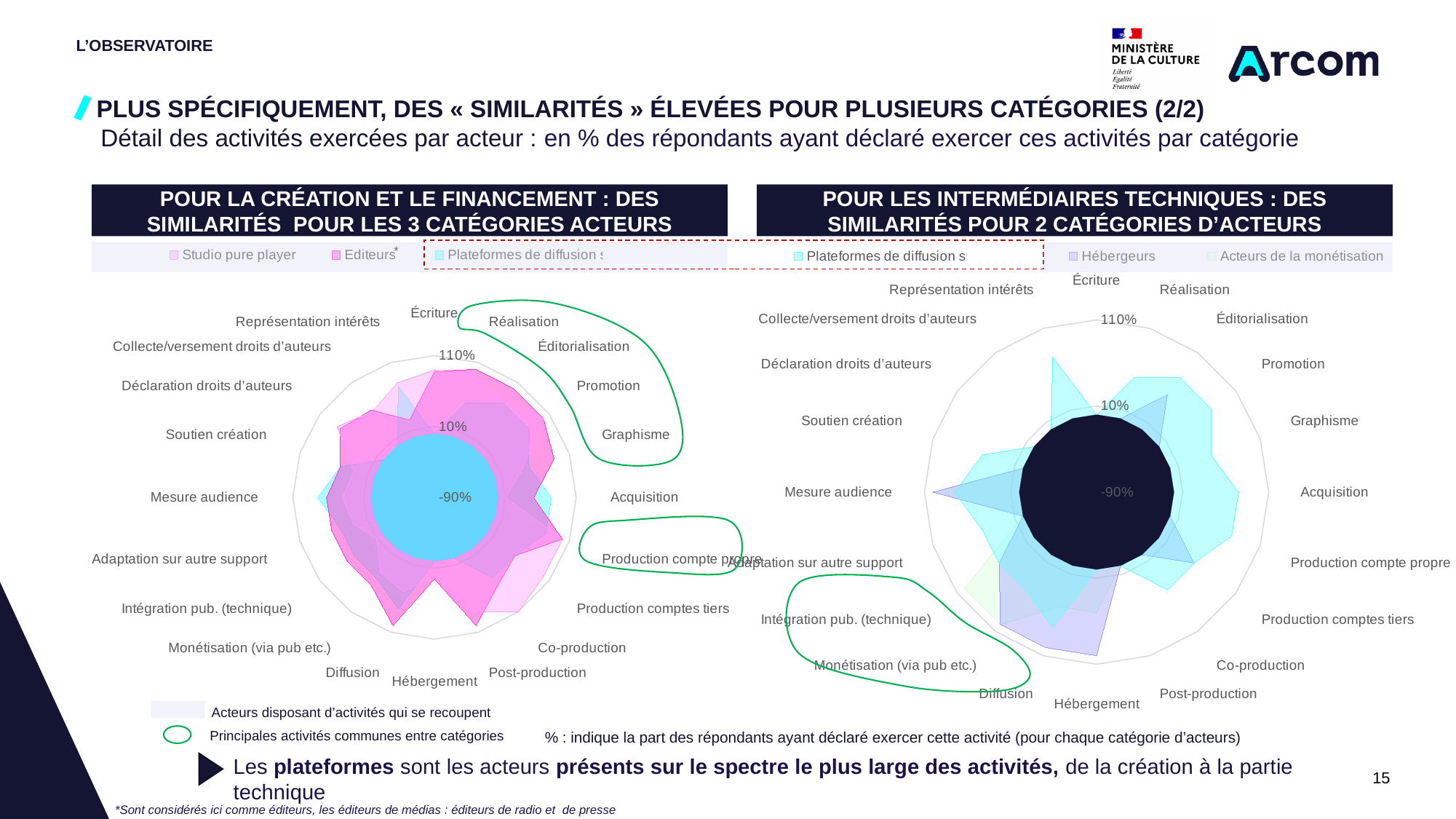

# L’OBSERVATOIRE
PLUS SPÉCIFIQUEMENT, DES « SIMILARITÉS » ÉLEVÉES POUR PLUSIEURS CATÉGORIES (2/2)
    Détail des activités exercées par acteur : en % des répondants ayant déclaré exercer ces activités par catégorie

POUR LA CRÉATION ET LE FINANCEMENT : DES SIMILARITÉS  POUR LES 3 CATÉGORIES ACTEURS
POUR LES INTERMÉDIAIRES TECHNIQUES : DES SIMILARITÉS POUR 2 CATÉGORIES D’ACTEURS

### Chart

| Category | Studio pure player |  | Editeurs  |  | Plateformes de diffusion streaming |
|---|---|---|---|---|---|
| Écriture | 0.9 | 0.0 | 0.875 | 0.0 | 0.0 |
| Réalisation | 0.9 | 0.0 | 1.0 | 0.0 | 0.5 |
| Éditorialisation | 0.8 | 0.0 | 1.0 | 0.0 | 0.75 |
| Promotion  | 1.0 | 0.0 | 1.0 | 0.0 | 0.75 |
| Graphisme | 0.4 | 0.0 | 0.875 | 0.0 | 0.5 |
| Acquisition | 0.1 | 0.0 | 0.5 | 0.0 | 0.75 |
| Production compte propre | 1.0 | 0.0 | 1.0 | 0.0 | 0.75 |
| Production comptes tiers | 1.0 | 0.0 | 0.5 | 0.0 | 0.5 |
| Co-production | 1.1 | 0.0 | 0.625 | 0.0 | 0.5 |
| Post-production | 0.8 | 0.0 | 1.0 | 0.0 | 0.0 |
| Hébergement | 0.2 | 0.0 | 0.25 | 0.0 | 0.0 |
| Diffusion | 0.5 | 0.0 | 1.0 | 0.0 | 0.75 |
| Monétisation (via pub etc.) | 0.4 | 0.0 | 0.625 | 0.0 | 0.5 |
| Intégration pub. (technique) | 0.1 | 0.0 | 0.625 | 0.0 | 0.5 |
| Adaptation sur autre support | 0.3 | 0.0 | 0.625 | 0.0 | 0.5 |
| Mesure audience | 0.4 | 0.0 | 0.625 | 0.0 | 0.75 |
| Soutien création | 0.3 | 0.0 | 0.5 | 0.0 | 0.5 |
| Déclaration droits d’auteurs | 0.8 | 0.0 | 0.75 | 0.0 | 0.0 |
| Collecte/versement droits d’auteurs | 0.6 | 0.0 | 0.625 | 0.0 | 0.0 |
| Représentation intérêts | 0.8 | 0.0 | 0.25 | 0.0 | 0.75 |
*

### Chart

| Category |  | Plateformes de diffusion streaming |  | Hébergeurs  |  | Acteurs de la monétisation |  |
|---|---|---|---|---|---|---|---|
| Écriture | 0.0 | 0.0 | 0.0 | 0.0 | 0.0 | 0.0 | 0.0 |
| Réalisation | 0.0 | 0.5 | 0.0 | 0.0 | 0.0 | 0.0 | 0.0 |
| Éditorialisation | 0.0 | 0.75 | 0.0 | 0.5 | 0.0 | 0.0 | 0.0 |
| Promotion  | 0.0 | 0.75 | 0.0 | 0.0 | 0.0 | 0.0 | 0.0 |
| Graphisme | 0.0 | 0.5 | 0.0 | 0.0 | 0.0 | 0.0 | 0.0 |
| Acquisition | 0.0 | 0.75 | 0.0 | 0.0 | 0.0 | 0.0 | 0.0 |
| Production compte propre | 0.0 | 0.75 | 0.0 | 0.0 | 0.0 | 0.0 | 0.0 |
| Production comptes tiers | 0.0 | 0.5 | 0.0 | 0.5 | 0.0 | 0.0 | 0.0 |
| Co-production | 0.0 | 0.5 | 0.0 | 0.0 | 0.0 | 0.0 | 0.0 |
| Post-production | 0.0 | 0.0 | 0.0 | 0.0 | 0.0 | 0.0 | 0.0 |
| Hébergement | 0.0 | 0.0 | 0.0 | 1.0 | 0.0 | 0.5 | 0.0 |
| Diffusion | 0.0 | 0.75 | 0.0 | 1.0 | 0.0 | 0.5 | 0.0 |
| Monétisation (via pub etc.) | 0.0 | 0.5 | 0.0 | 1.0 | 0.0 | 1.0 | 0.0 |
| Intégration pub. (technique) | 0.0 | 0.5 | 0.0 | 0.5 | 0.0 | 1.0 | 0.0 |
| Adaptation sur autre support | 0.0 | 0.5 | 0.0 | 0.0 | 0.0 | 0.0 | 0.0 |
| Mesure audience | 0.0 | 0.75 | 0.0 | 1.0 | 0.0 | 1.0 | 0.0 |
| Soutien création | 0.0 | 0.5 | 0.0 | 0.0 | 0.0 | 0.0 | 0.0 |
| Déclaration droits d’auteurs | 0.0 | 0.0 | 0.0 | 0.0 | 0.0 | 0.0 | 0.0 |
| Collecte/versement droits d’auteurs | 0.0 | 0.0 | 0.0 | 0.0 | 0.0 | 0.0 | 0.0 |
| Représentation intérêts | 0.0 | 0.75 | 0.0 | 0.0 | 0.0 | 0.0 | 0.0 |

Acteurs disposant d’activités qui se recoupent

Principales activités communes entre catégories

% : indique la part des répondants ayant déclaré exercer cette activité (pour chaque catégorie d’acteurs)

Les plateformes sont les acteurs présents sur le spectre le plus large des activités, de la création à la partie technique
15
*Sont considérés ici comme éditeurs, les éditeurs de médias : éditeurs de radio et  de presse